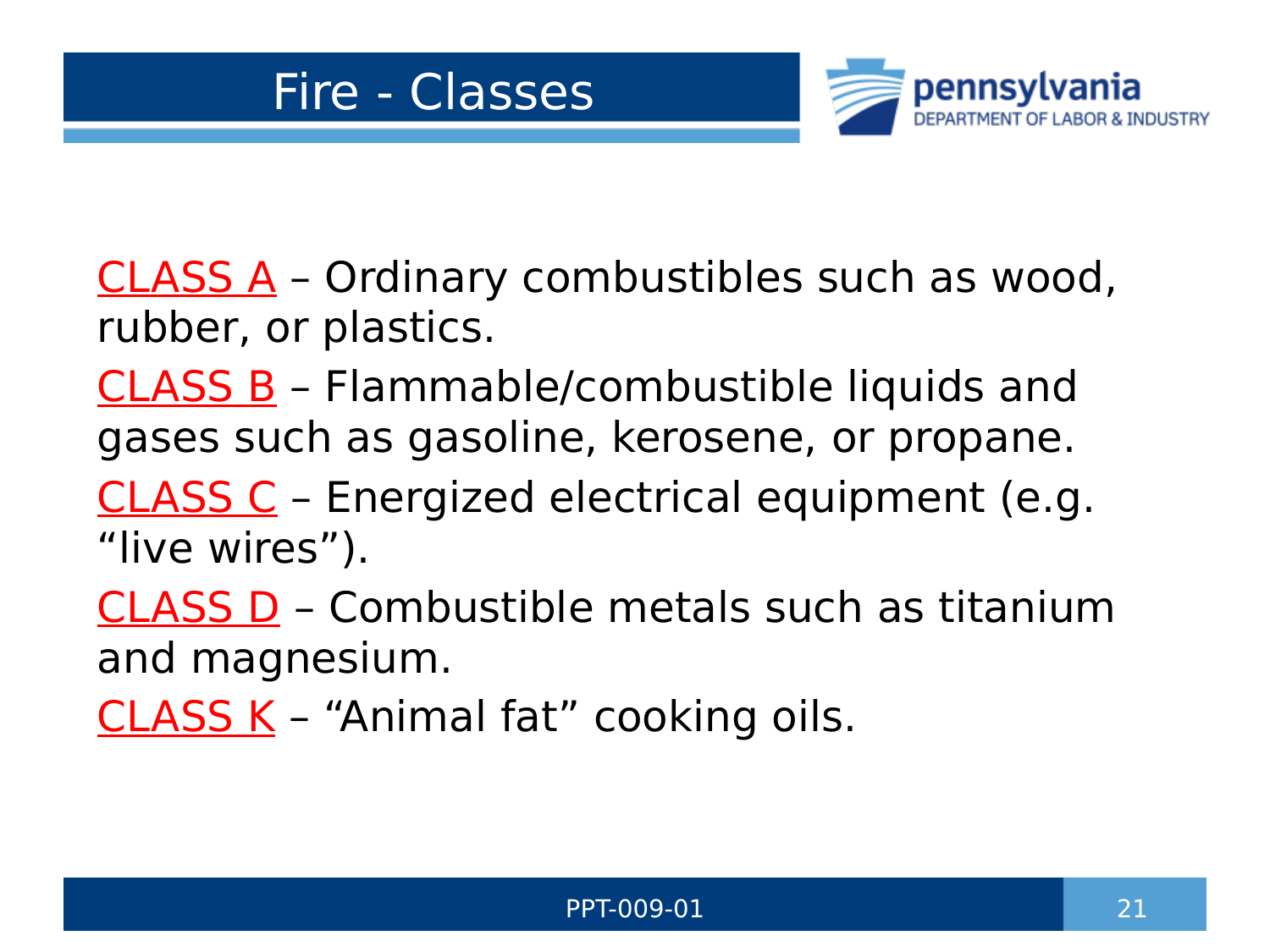

# Fire - Classes
CLASS A – Ordinary combustibles such as wood, rubber, or plastics.
CLASS B – Flammable/combustible liquids and gases such as gasoline, kerosene, or propane.
CLASS C – Energized electrical equipment (e.g. “live wires”).
CLASS D – Combustible metals such as titanium and magnesium.
CLASS K – “Animal fat” cooking oils.

PPT-009-01
21